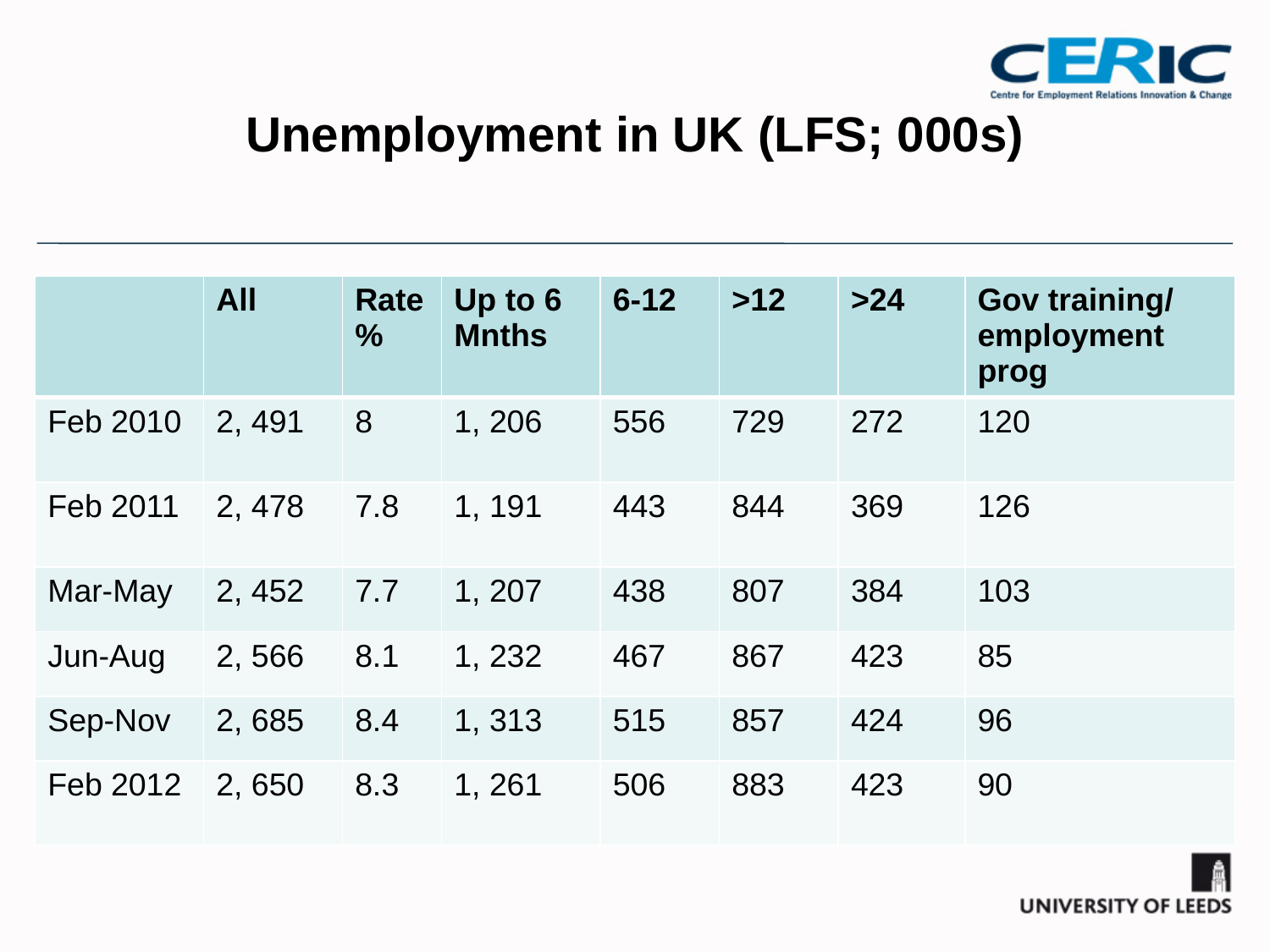

# Unemployment in UK (LFS; 000s)

|  | All | Rate % | Up to 6 Mnths | 6-12 | >12 | >24 | Gov training/ employment prog |
| --- | --- | --- | --- | --- | --- | --- | --- |
| Feb 2010 | 2, 491 | 8 | 1, 206 | 556 | 729 | 272 | 120 |
| Feb 2011 | 2, 478 | 7.8 | 1, 191 | 443 | 844 | 369 | 126 |
| Mar-May | 2, 452 | 7.7 | 1, 207 | 438 | 807 | 384 | 103 |
| Jun-Aug | 2, 566 | 8.1 | 1, 232 | 467 | 867 | 423 | 85 |
| Sep-Nov | 2, 685 | 8.4 | 1, 313 | 515 | 857 | 424 | 96 |
| Feb 2012 | 2, 650 | 8.3 | 1, 261 | 506 | 883 | 423 | 90 |